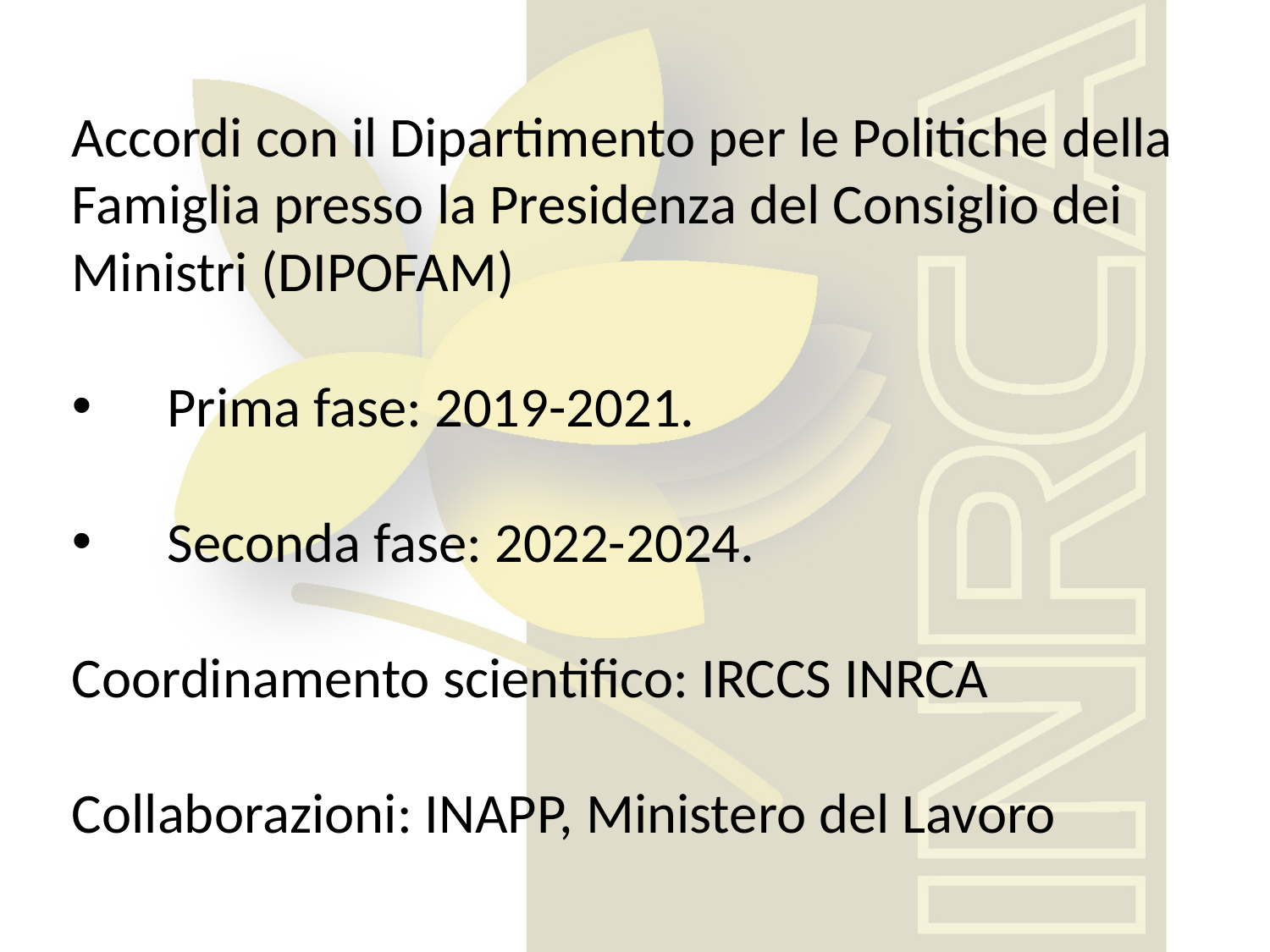

Accordi con il Dipartimento per le Politiche della Famiglia presso la Presidenza del Consiglio dei Ministri (DIPOFAM)

Prima fase: 2019-2021.

Seconda fase: 2022-2024.

Coordinamento scientifico: IRCCS INRCA

Collaborazioni: INAPP, Ministero del Lavoro